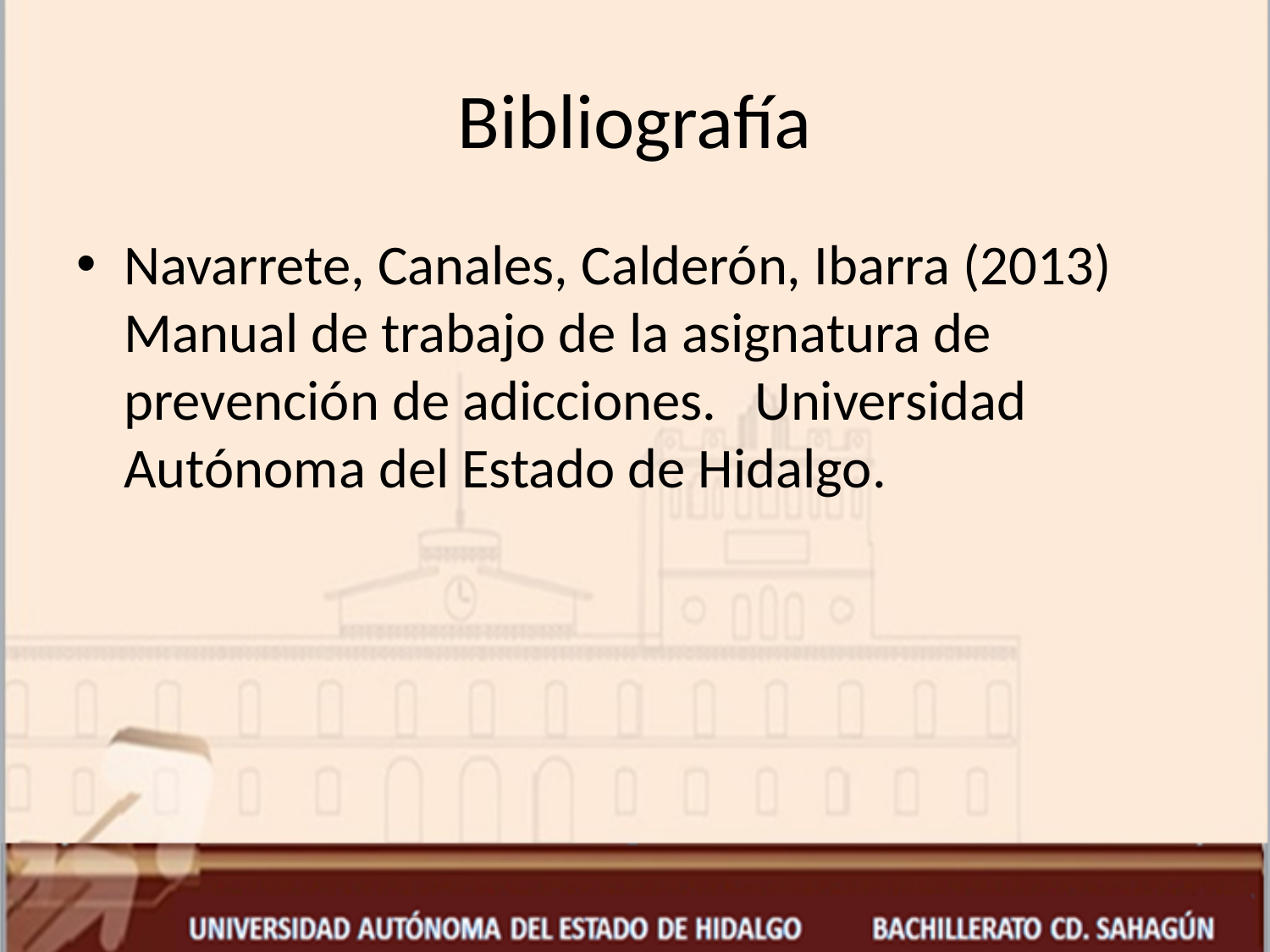

# Bibliografía
Navarrete, Canales, Calderón, Ibarra (2013) Manual de trabajo de la asignatura de prevención de adicciones.   Universidad Autónoma del Estado de Hidalgo.